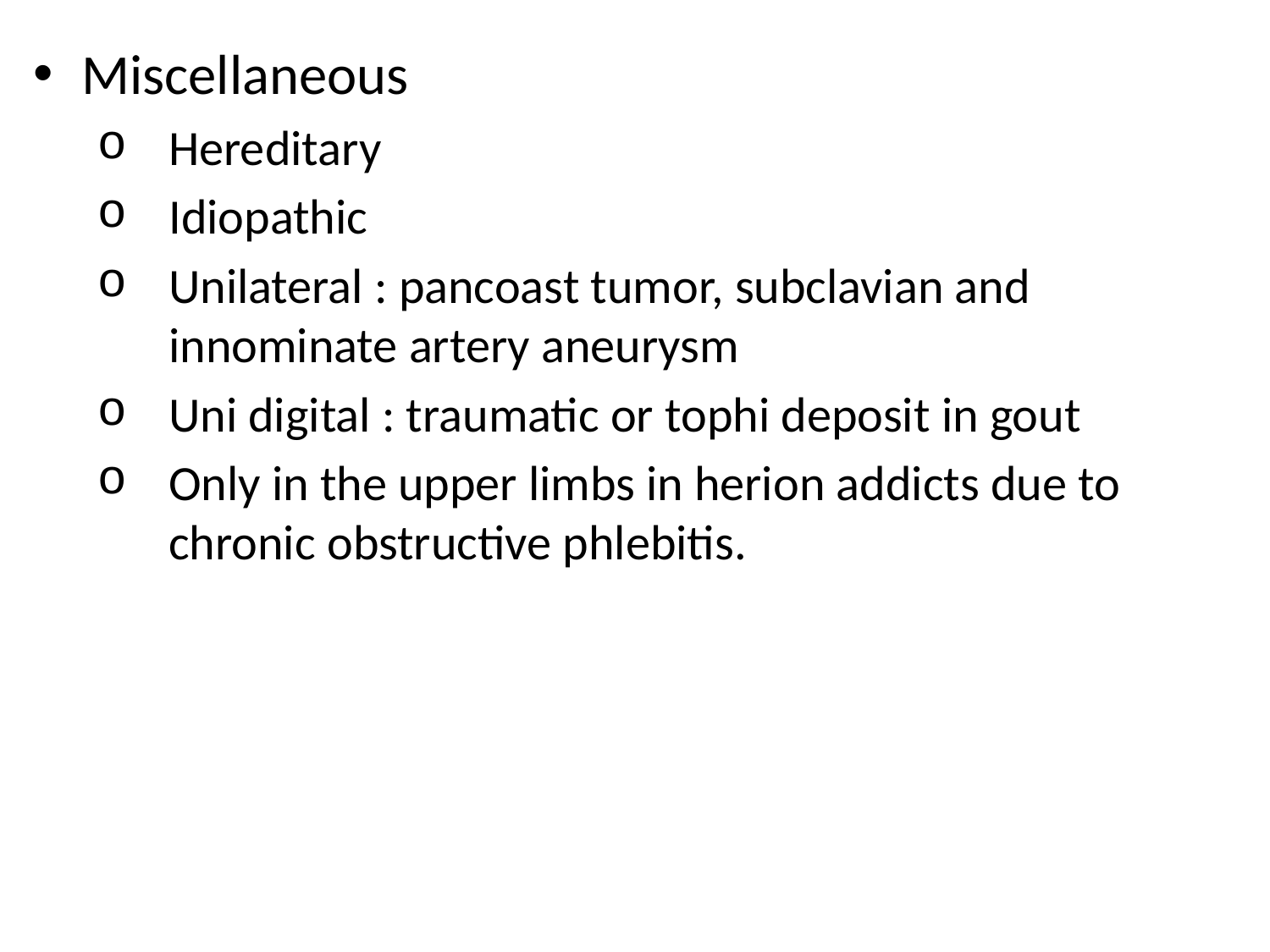

Miscellaneous
Hereditary
Idiopathic
Unilateral : pancoast tumor, subclavian and innominate artery aneurysm
Uni digital : traumatic or tophi deposit in gout
Only in the upper limbs in herion addicts due to chronic obstructive phlebitis.